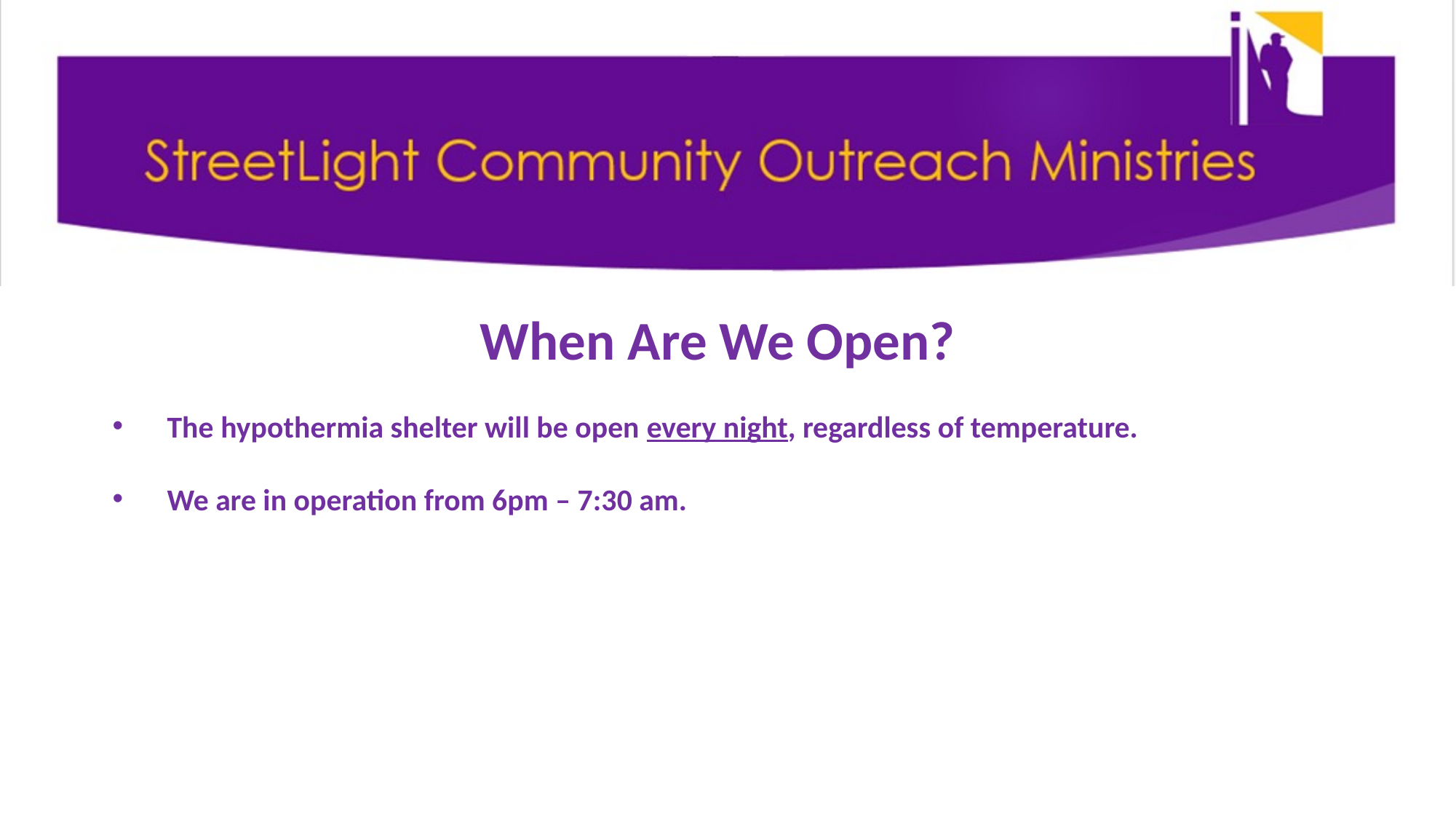

When Are We Open?

The hypothermia shelter will be open every night, regardless of temperature.

We are in operation from 6pm – 7:30 am.